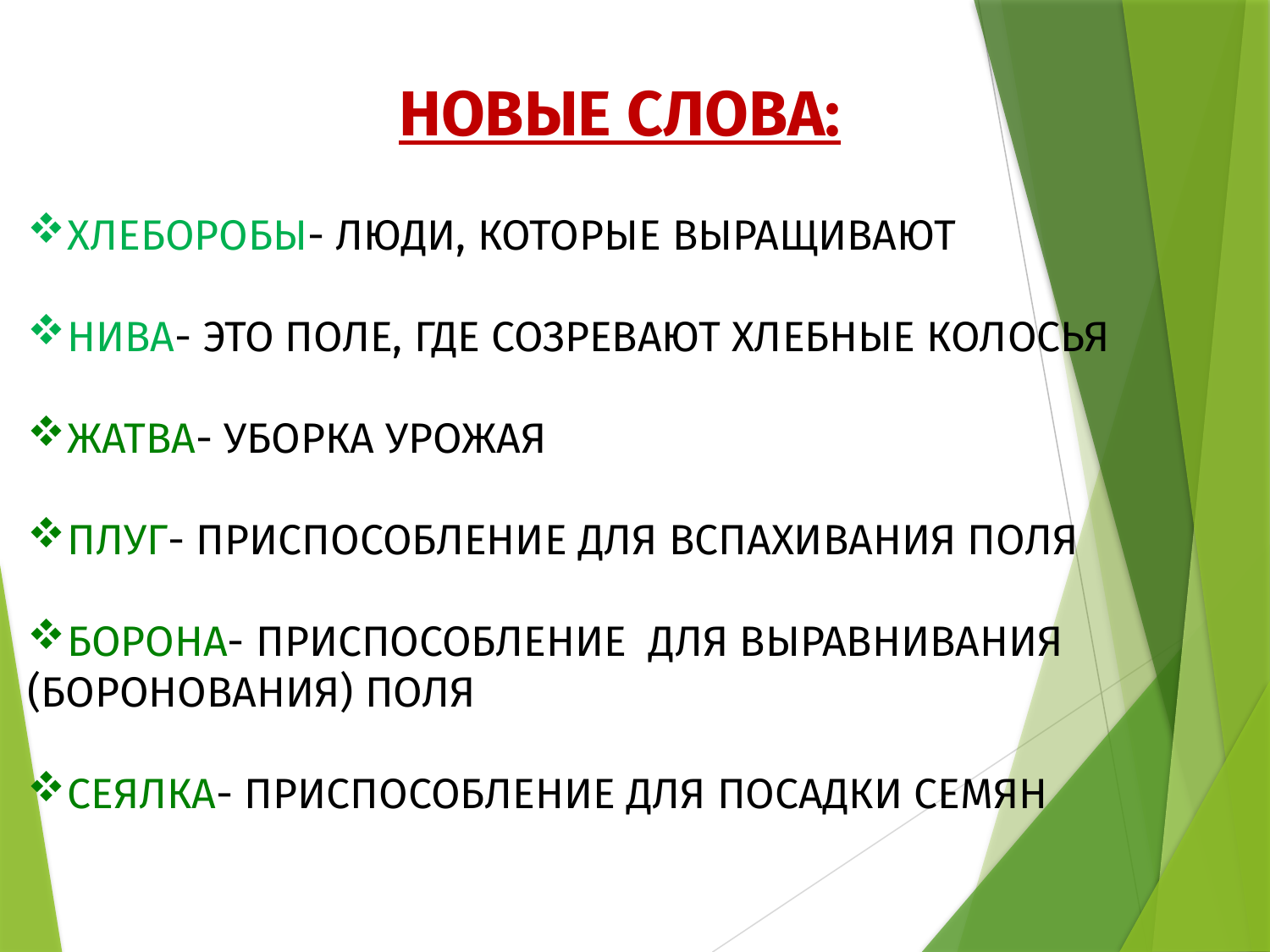

НОВЫЕ СЛОВА:

ХЛЕБОРОБЫ- ЛЮДИ, КОТОРЫЕ ВЫРАЩИВАЮТ

НИВА- ЭТО ПОЛЕ, ГДЕ СОЗРЕВАЮТ ХЛЕБНЫЕ КОЛОСЬЯ

ЖАТВА- УБОРКА УРОЖАЯ

ПЛУГ- ПРИСПОСОБЛЕНИЕ ДЛЯ ВСПАХИВАНИЯ ПОЛЯ

БОРОНА- ПРИСПОСОБЛЕНИЕ  ДЛЯ ВЫРАВНИВАНИЯ
(БОРОНОВАНИЯ) ПОЛЯ

СЕЯЛКА- ПРИСПОСОБЛЕНИЕ ДЛЯ ПОСАДКИ СЕМЯН